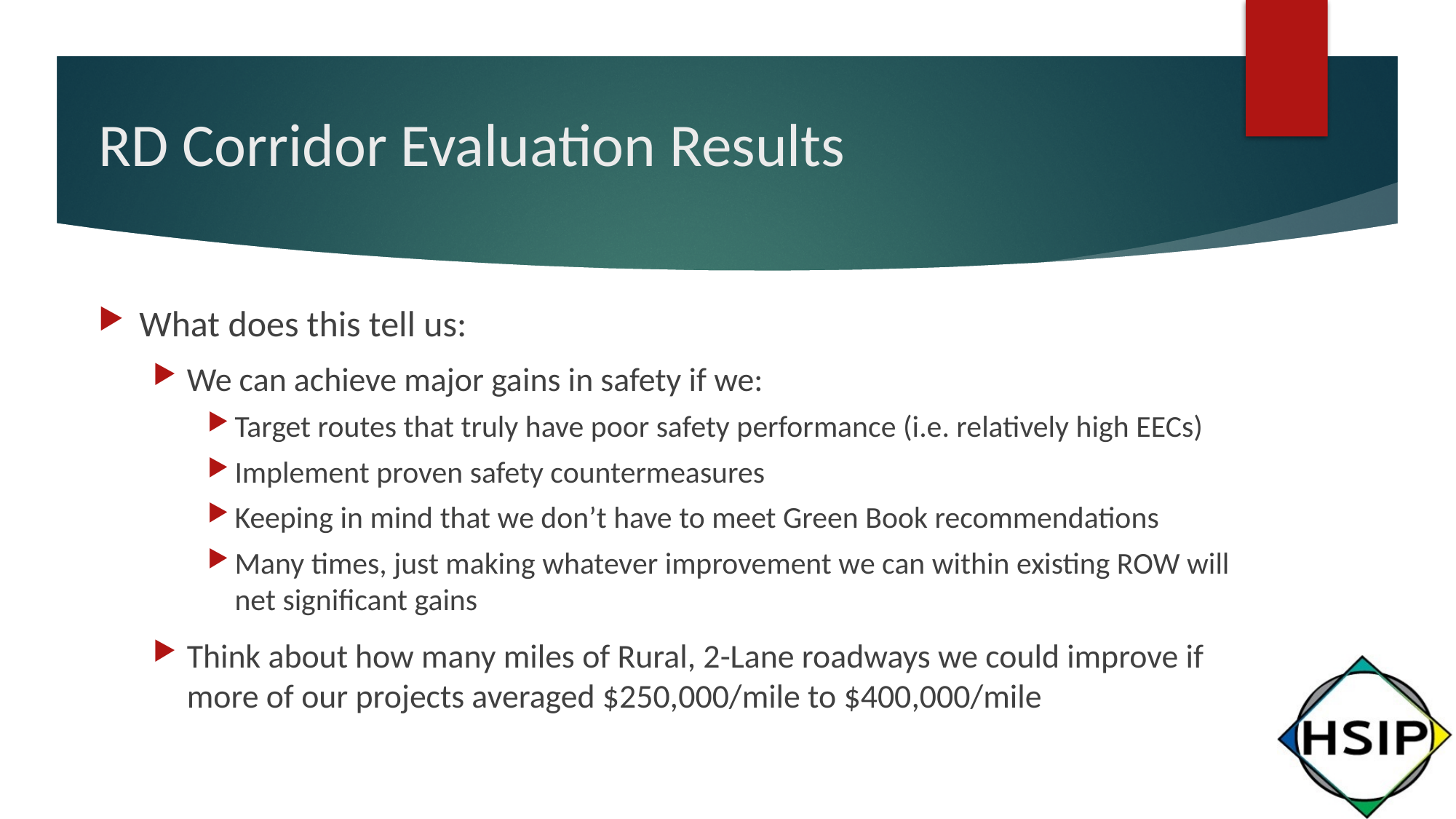

# RD Corridor Evaluation Results
What does this tell us:
We can achieve major gains in safety if we:
Target routes that truly have poor safety performance (i.e. relatively high EECs)
Implement proven safety countermeasures
Keeping in mind that we don’t have to meet Green Book recommendations
Many times, just making whatever improvement we can within existing ROW will net significant gains
Think about how many miles of Rural, 2-Lane roadways we could improve if more of our projects averaged $250,000/mile to $400,000/mile